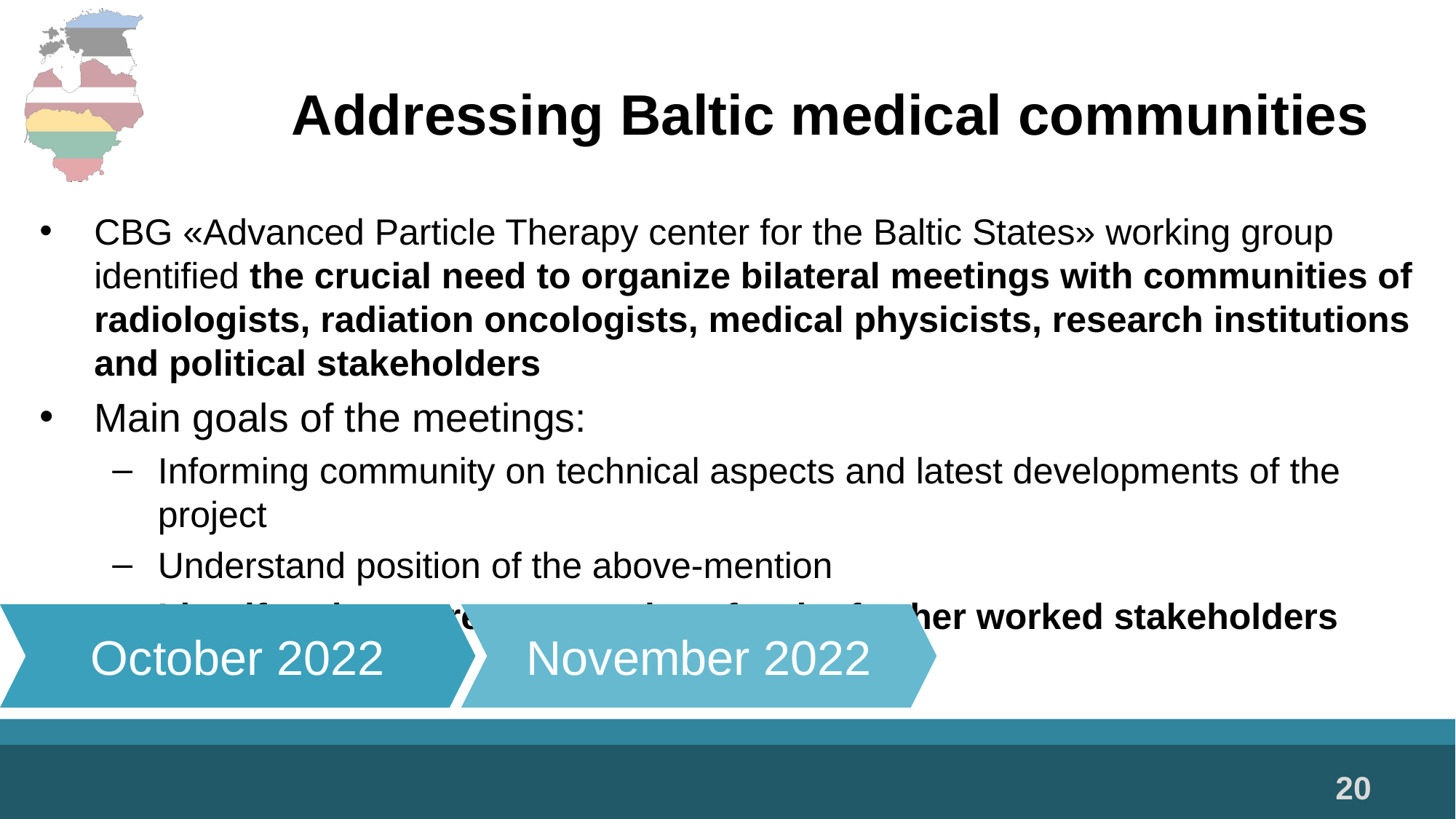

# Addressing Baltic medical communities
CBG «Advanced Particle Therapy center for the Baltic States» working group identified the crucial need to organize bilateral meetings with communities of radiologists, radiation oncologists, medical physicists, research institutions and political stakeholders
Main goals of the meetings:
Informing community on technical aspects and latest developments of the project
Understand position of the above-mention
Identify relevant representatives for the further worked stakeholders

October 2022
November 2022
20